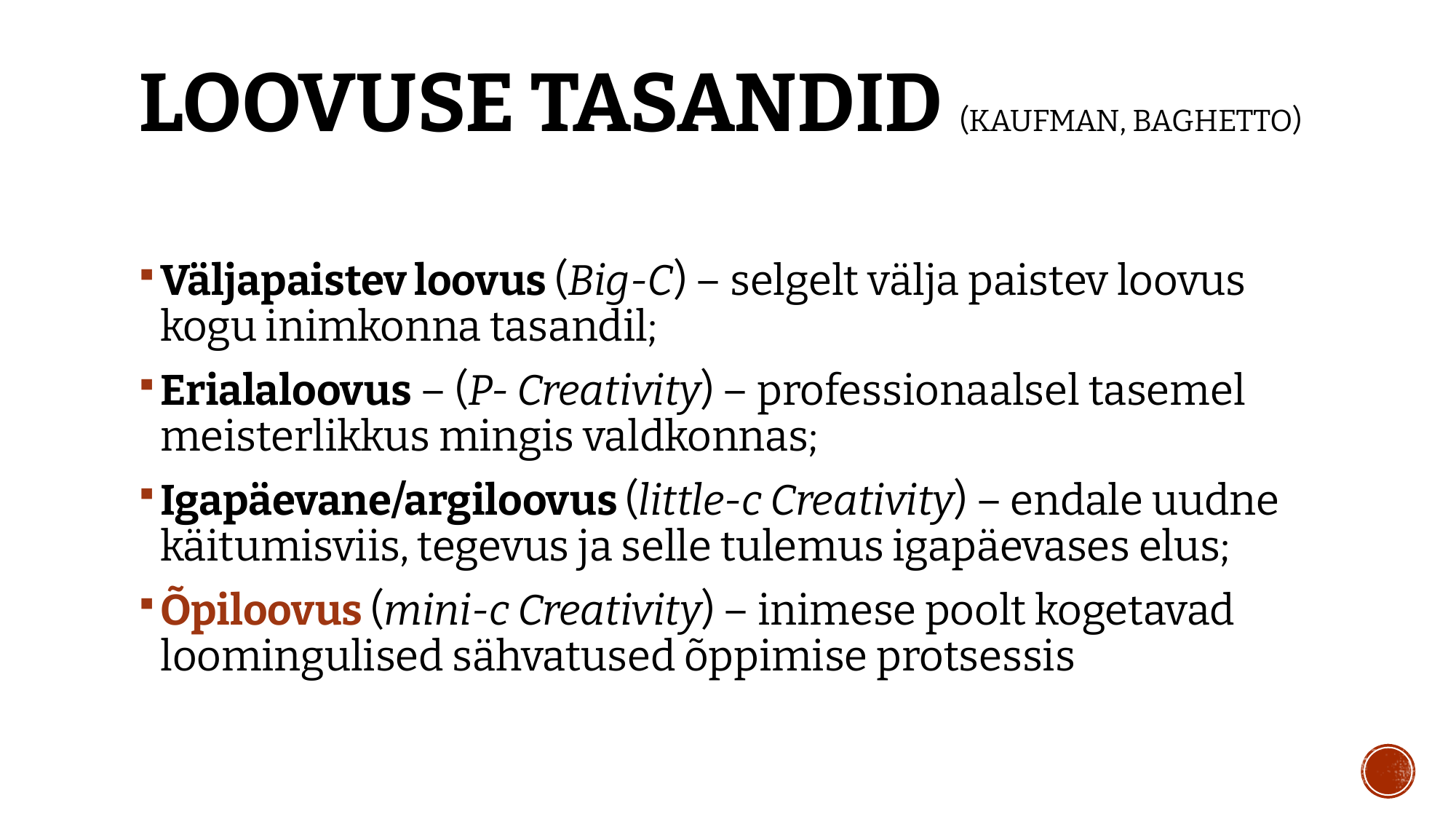

# Loovuse tasandid (Kaufman, Baghetto)
Väljapaistev loovus (Big-C) – selgelt välja paistev loovus kogu inimkonna tasandil;
Erialaloovus – (P- Creativity) – professionaalsel tasemel meisterlikkus mingis valdkonnas;
Igapäevane/argiloovus (little-c Creativity) – endale uudne käitumisviis, tegevus ja selle tulemus igapäevases elus;
Õpiloovus (mini-c Creativity) – inimese poolt kogetavad loomingulised sähvatused õppimise protsessis